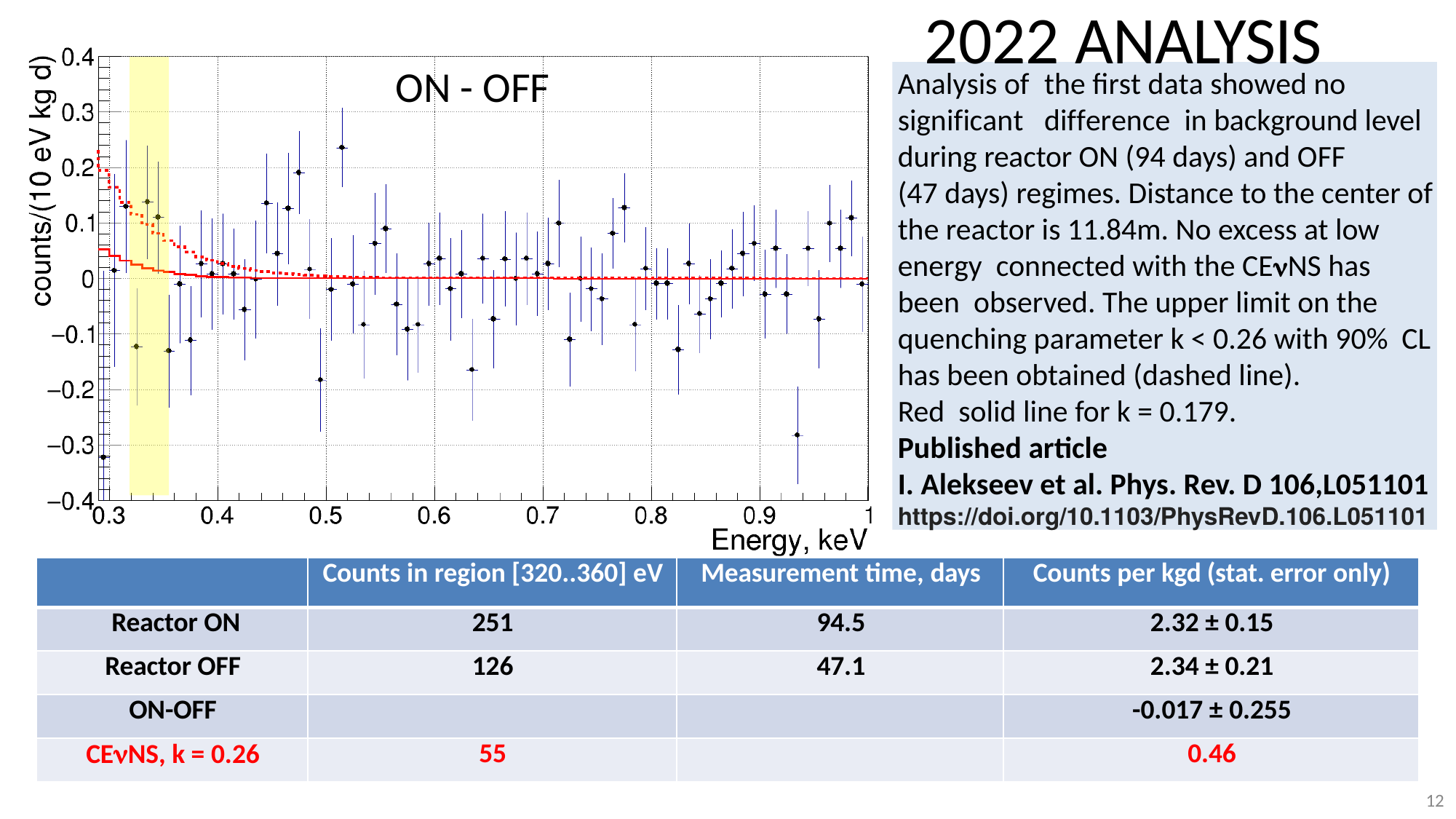

# 2022 ANALYSIS

ON - OFF
Analysis of	the first data showed no significant	difference  in background level during reactor ON (94 days) and OFF
(47 days) regimes. Distance to the center of the reactor is 11.84m. No excess at low energy  connected with the CEνNS has been  observed. The upper limit on the  quenching parameter k < 0.26 with 90%  CL has been obtained (dashed line).
Red  solid line for k = 0.179.
Published article
I. Alekseev et al. Phys. Rev. D 106,L051101
https://doi.org/10.1103/PhysRevD.106.L051101
|  | Counts in region [320..360] eV | Measurement time, days | Counts per kgd (stat. error only) |
| --- | --- | --- | --- |
| Reactor ON | 251 | 94.5 | 2.32 ± 0.15 |
| Reactor OFF | 126 | 47.1 | 2.34 ± 0.21 |
| ON-OFF |  |  | -0.017 ± 0.255 |
| CEνNS, k = 0.26 | 55 |  | 0.46 |
12